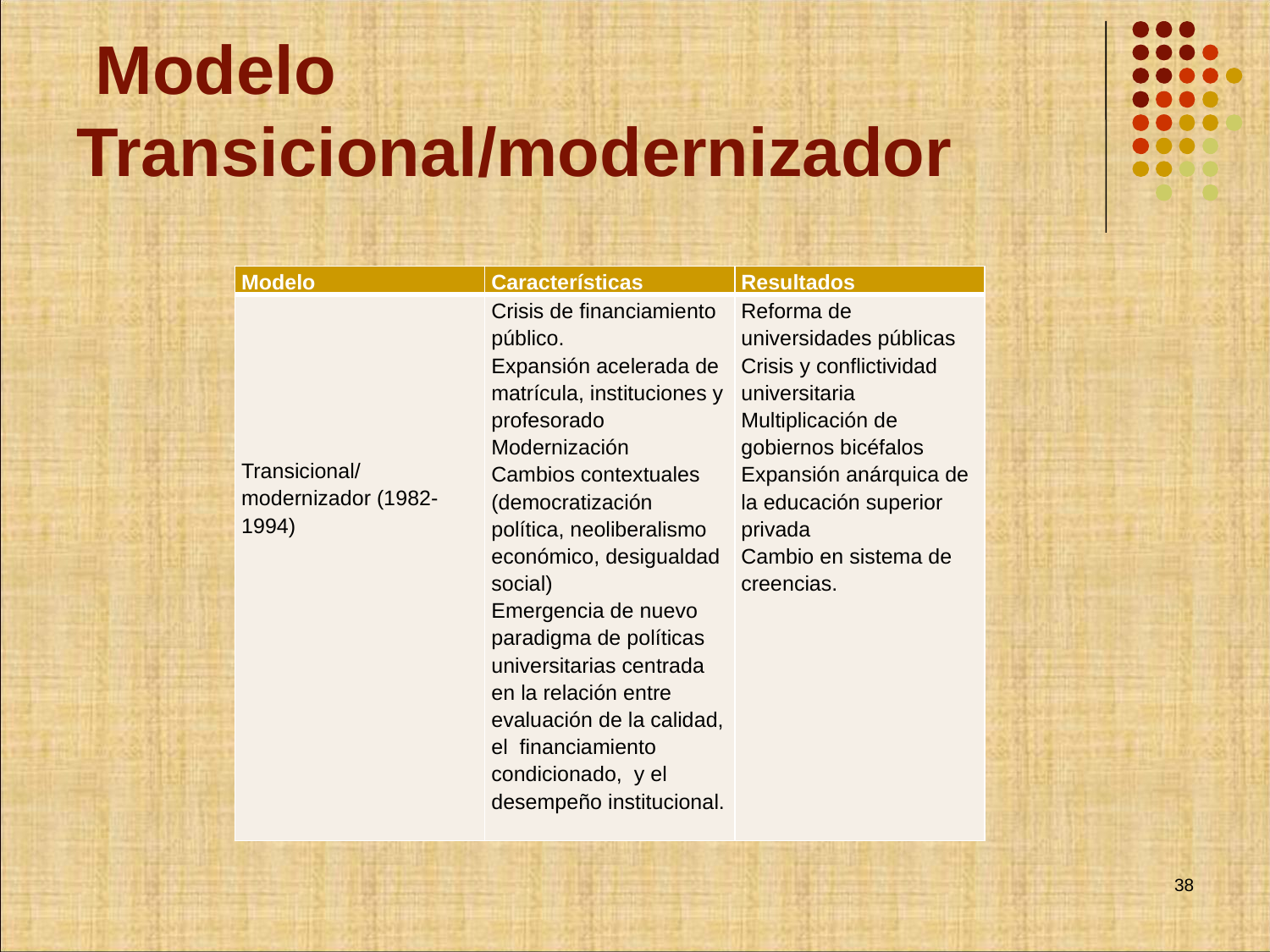

# Modelo Transicional/modernizador
| Modelo | Características | Resultados |
| --- | --- | --- |
| Transicional/modernizador (1982-1994) | Crisis de financiamiento público. Expansión acelerada de matrícula, instituciones y profesorado Modernización Cambios contextuales (democratización política, neoliberalismo económico, desigualdad social) Emergencia de nuevo paradigma de políticas universitarias centrada en la relación entre evaluación de la calidad, el financiamiento condicionado, y el desempeño institucional. | Reforma de universidades públicas Crisis y conflictividad universitaria Multiplicación de gobiernos bicéfalos Expansión anárquica de la educación superior privada Cambio en sistema de creencias. |
38